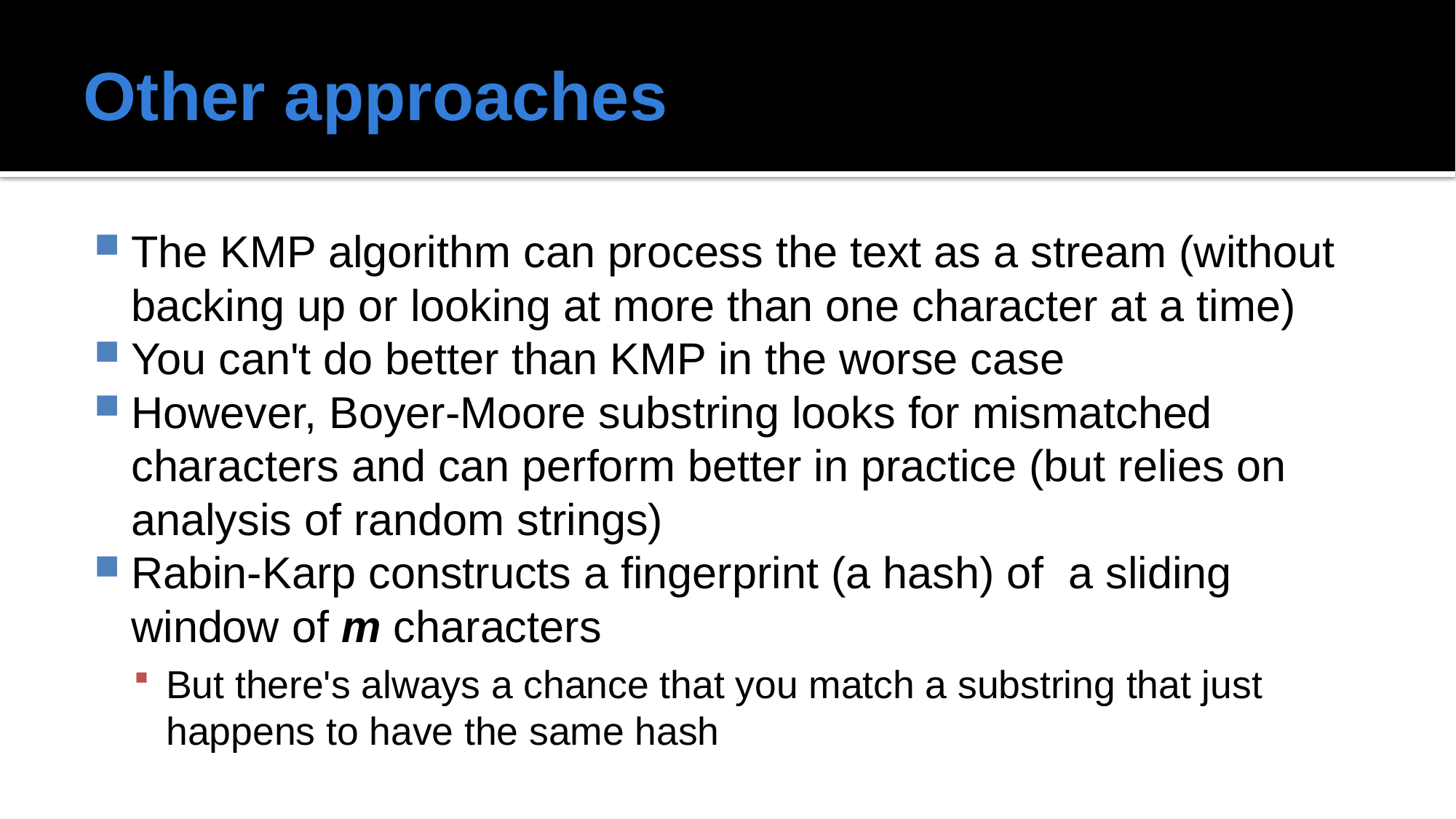

# Other approaches
The KMP algorithm can process the text as a stream (without backing up or looking at more than one character at a time)
You can't do better than KMP in the worse case
However, Boyer-Moore substring looks for mismatched characters and can perform better in practice (but relies on analysis of random strings)
Rabin-Karp constructs a fingerprint (a hash) of  a sliding window of m characters
But there's always a chance that you match a substring that just happens to have the same hash